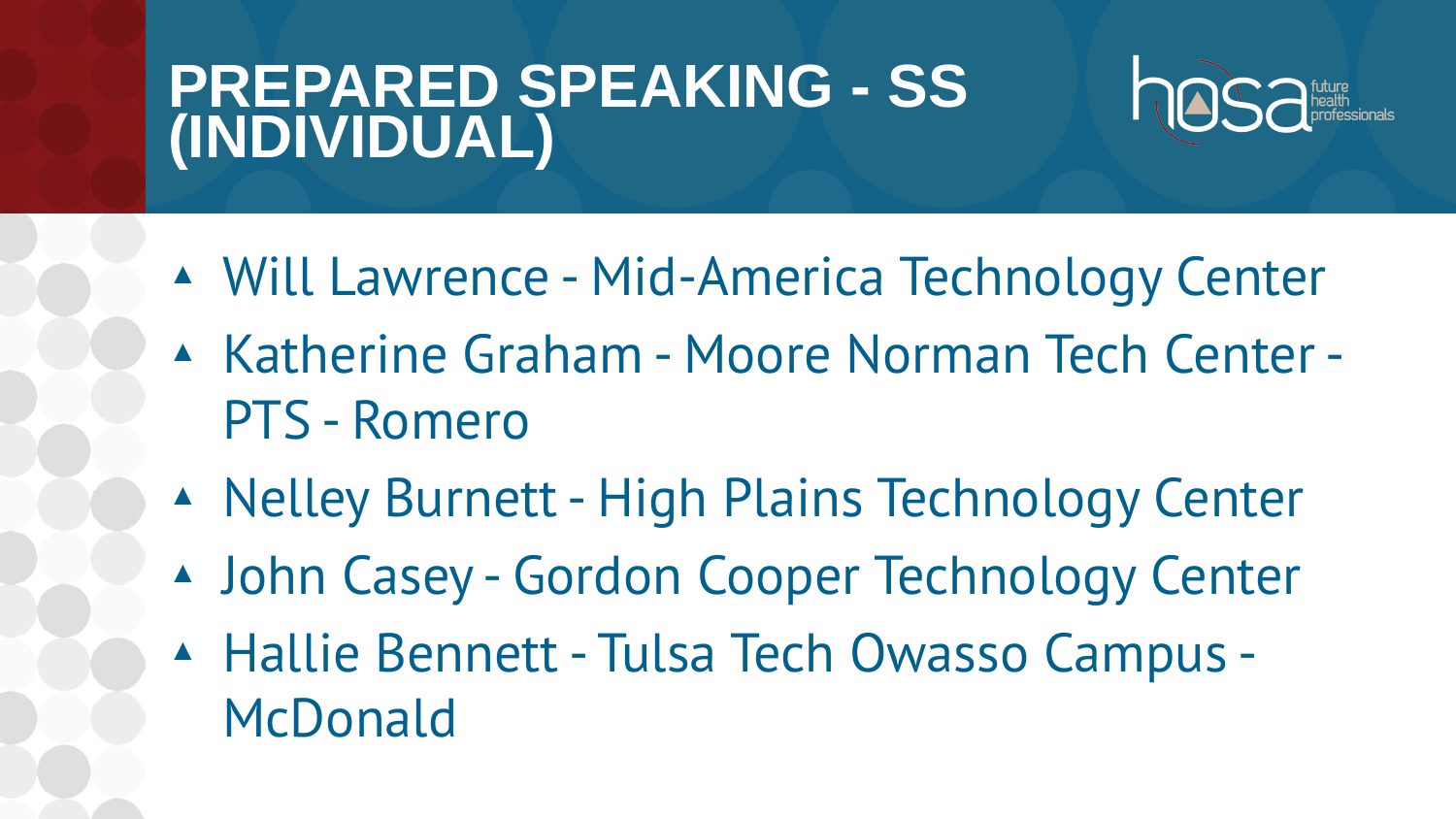

# Prepared Speaking - SS (INDIVIDUAL)
Will Lawrence - Mid-America Technology Center
Katherine Graham - Moore Norman Tech Center - PTS - Romero
Nelley Burnett - High Plains Technology Center
John Casey - Gordon Cooper Technology Center
Hallie Bennett - Tulsa Tech Owasso Campus - McDonald